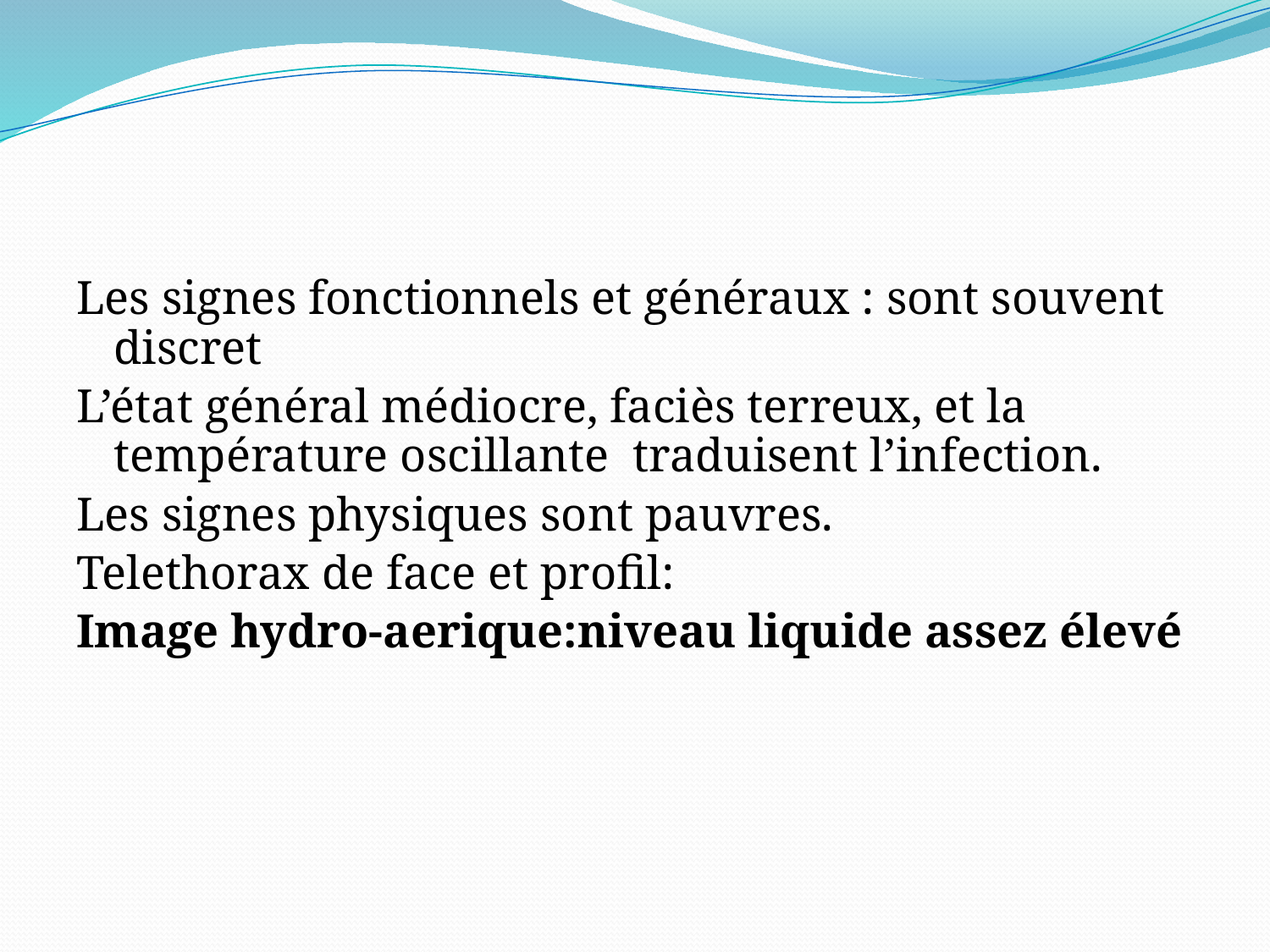

#
Les signes fonctionnels et généraux : sont souvent discret
L’état général médiocre, faciès terreux, et la température oscillante  traduisent l’infection.
Les signes physiques sont pauvres.
Telethorax de face et profil:
Image hydro-aerique:niveau liquide assez élevé